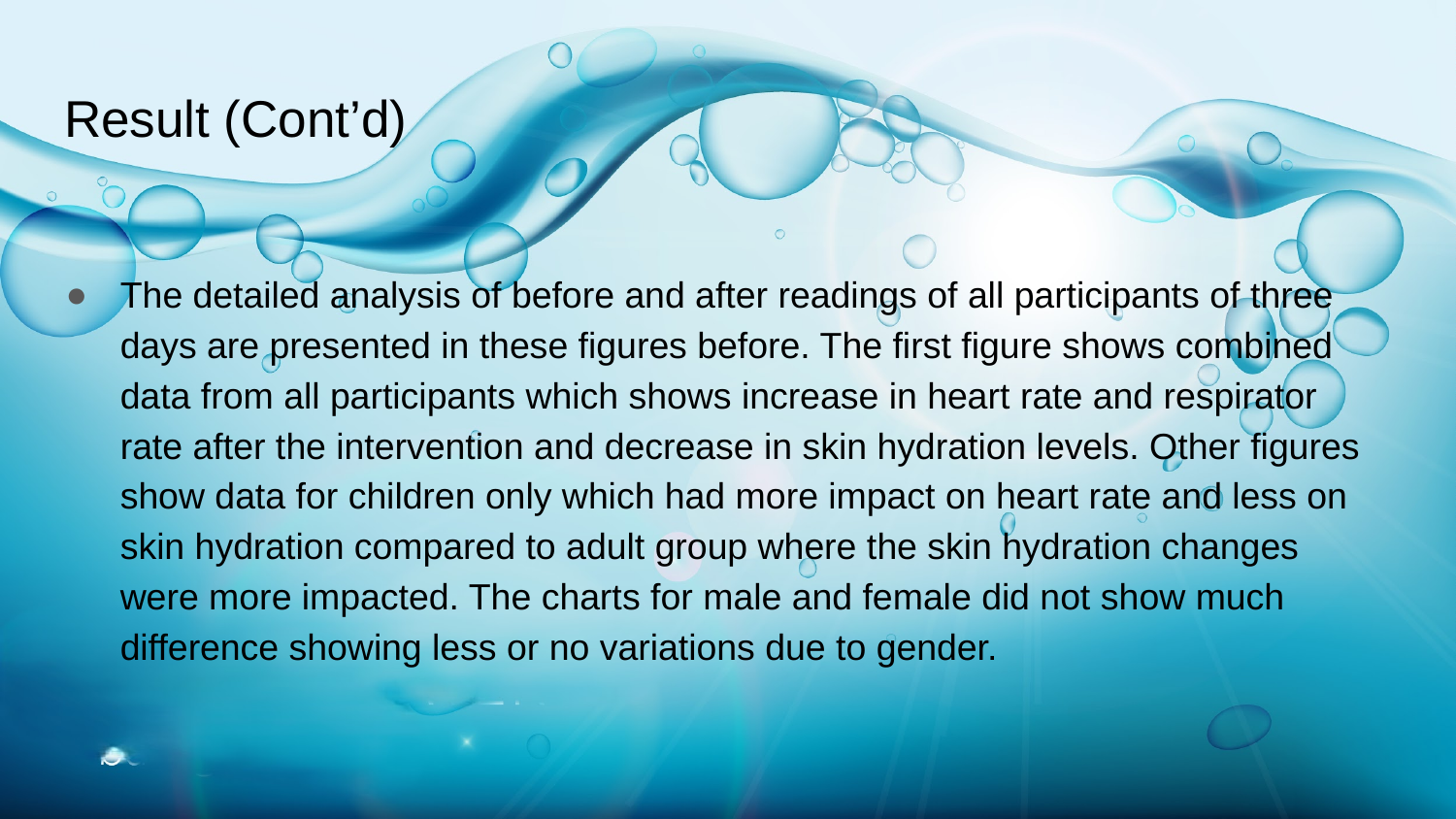

# Result (Cont’d)
The detailed analysis of before and after readings of all participants of three days are presented in these figures before. The first figure shows combined data from all participants which shows increase in heart rate and respirator rate after the intervention and decrease in skin hydration levels. Other figures show data for children only which had more impact on heart rate and less on skin hydration compared to adult group where the skin hydration changes were more impacted. The charts for male and female did not show much difference showing less or no variations due to gender.